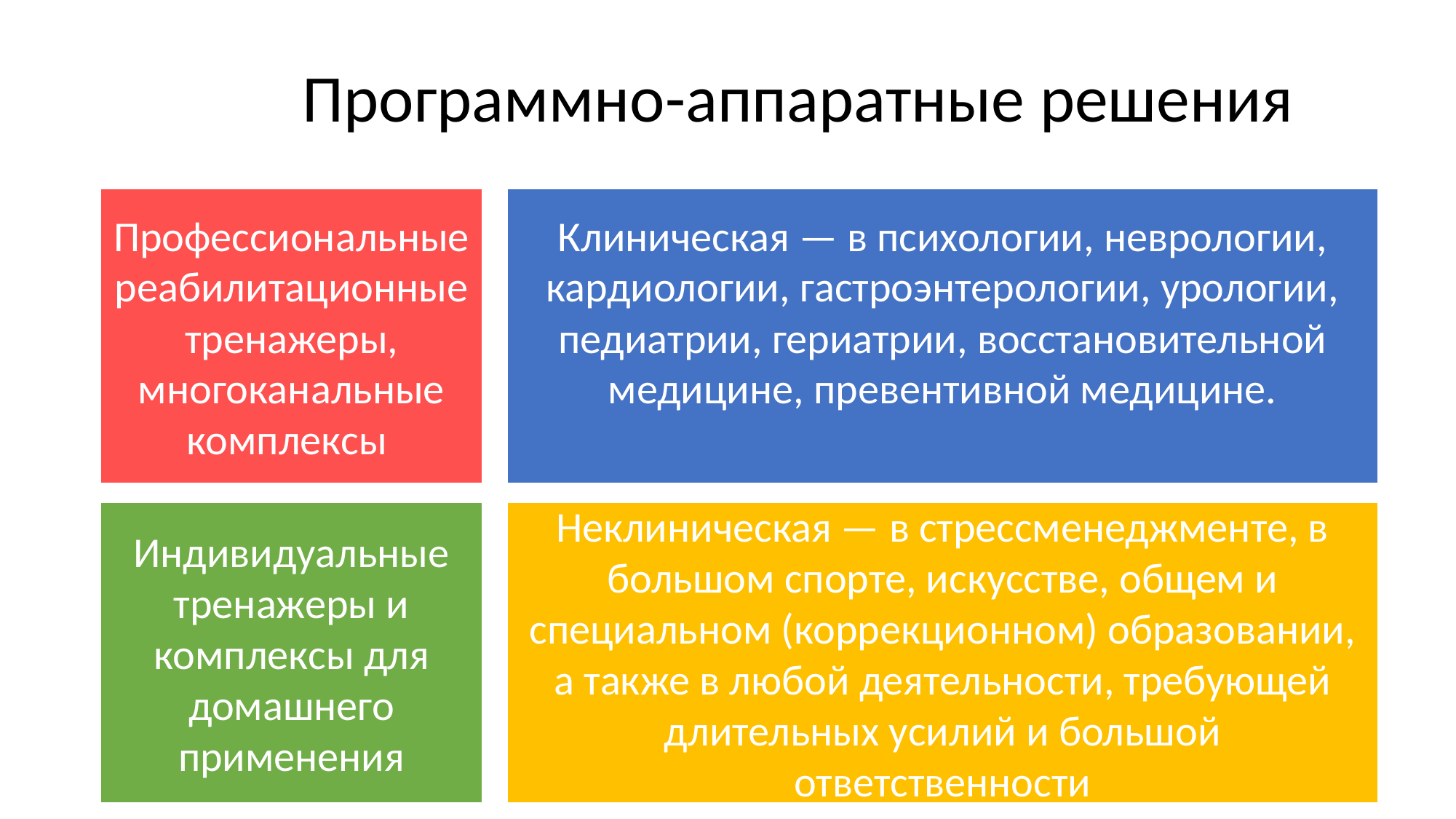

# Программно-аппаратные решения
Профессиональные реабилитационные тренажеры, многоканальные комплексы
Клиническая — в психологии, неврологии, кардиологии, гастроэнтерологии, урологии, педиатрии, гериатрии, восстановительной медицине, превентивной медицине.

Индивидуальные тренажеры и комплексы для домашнего применения
Неклиническая — в стрессменеджменте, в большом спорте, искусстве, общем и специальном (коррекционном) образовании, а также в любой деятельности, требующей длительных усилий и большой ответственности